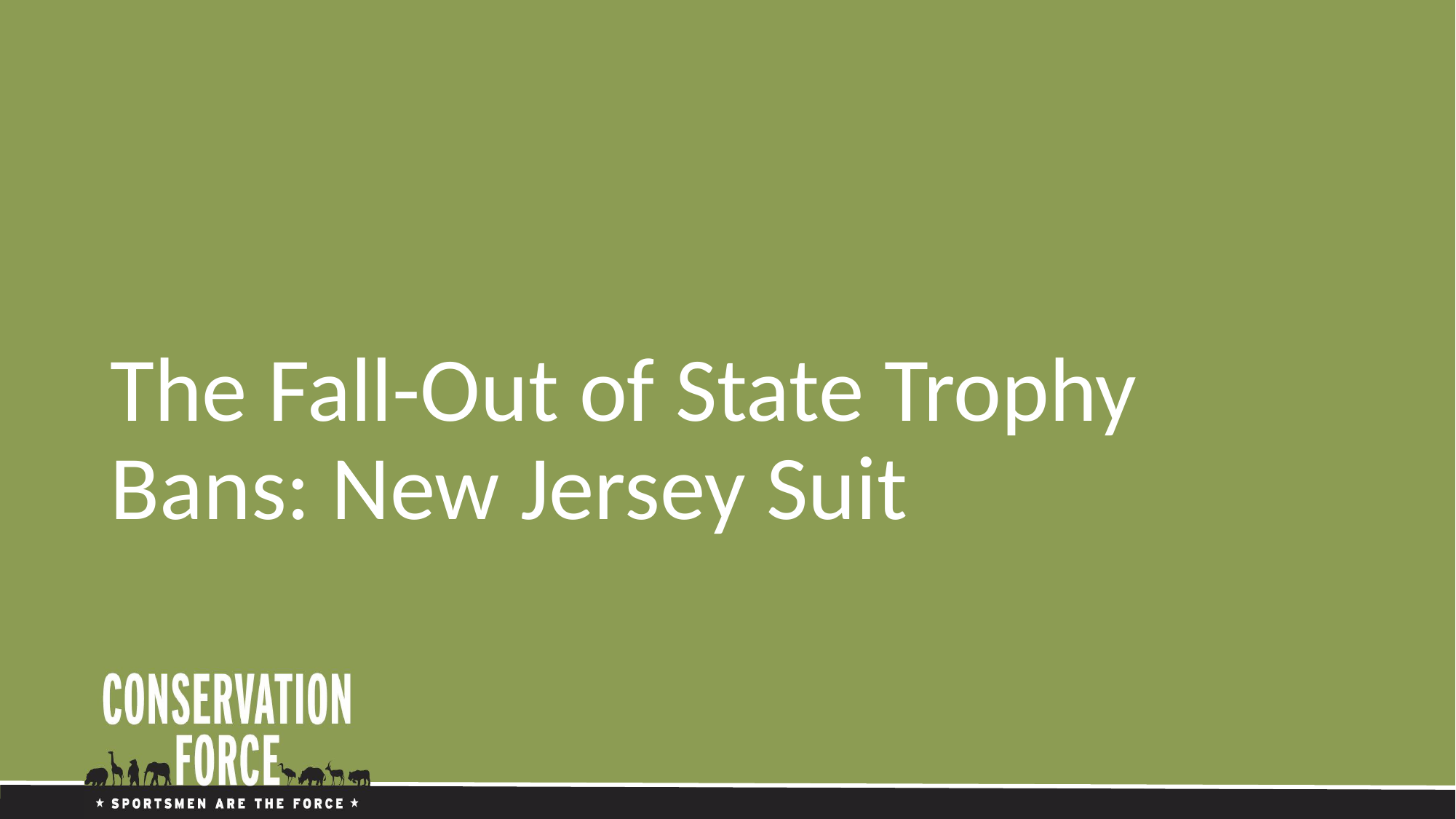

# The Fall-Out of State Trophy Bans: New Jersey Suit